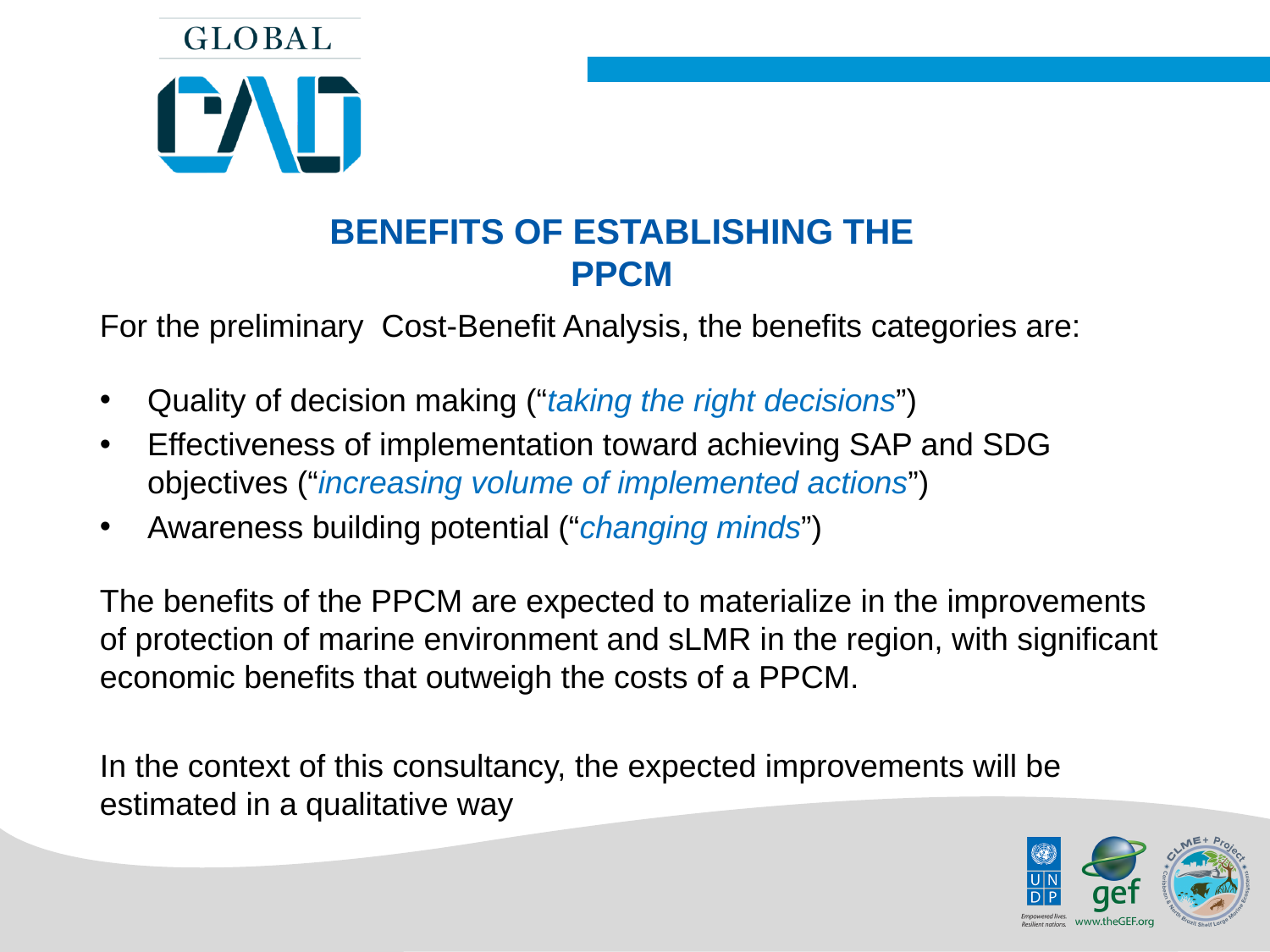

Benefits of establishing the PPCM
For the preliminary  Cost-Benefit Analysis, the benefits categories are:

Quality of decision making (“taking the right decisions”)
Effectiveness of implementation toward achieving SAP and SDG objectives (“increasing volume of implemented actions”)
Awareness building potential (“changing minds”)

The benefits of the PPCM are expected to materialize in the improvements of protection of marine environment and sLMR in the region, with significant economic benefits that outweigh the costs of a PPCM.

In the context of this consultancy, the expected improvements will be estimated in a qualitative way